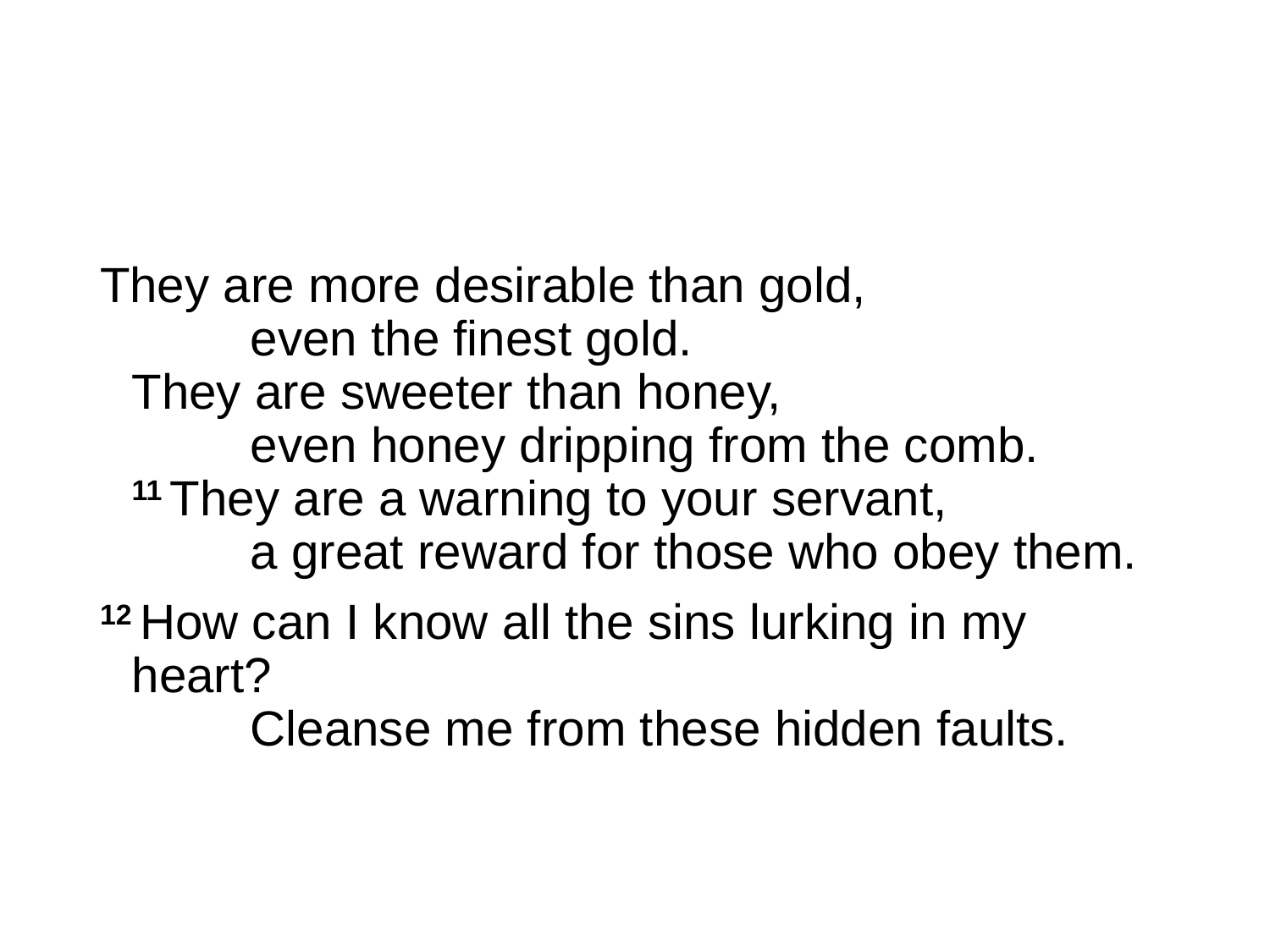

#
They are more desirable than gold,
    even the finest gold.
They are sweeter than honey,
    even honey dripping from the comb.
11 They are a warning to your servant,
    a great reward for those who obey them.
12 How can I know all the sins lurking in my heart?
    Cleanse me from these hidden faults.